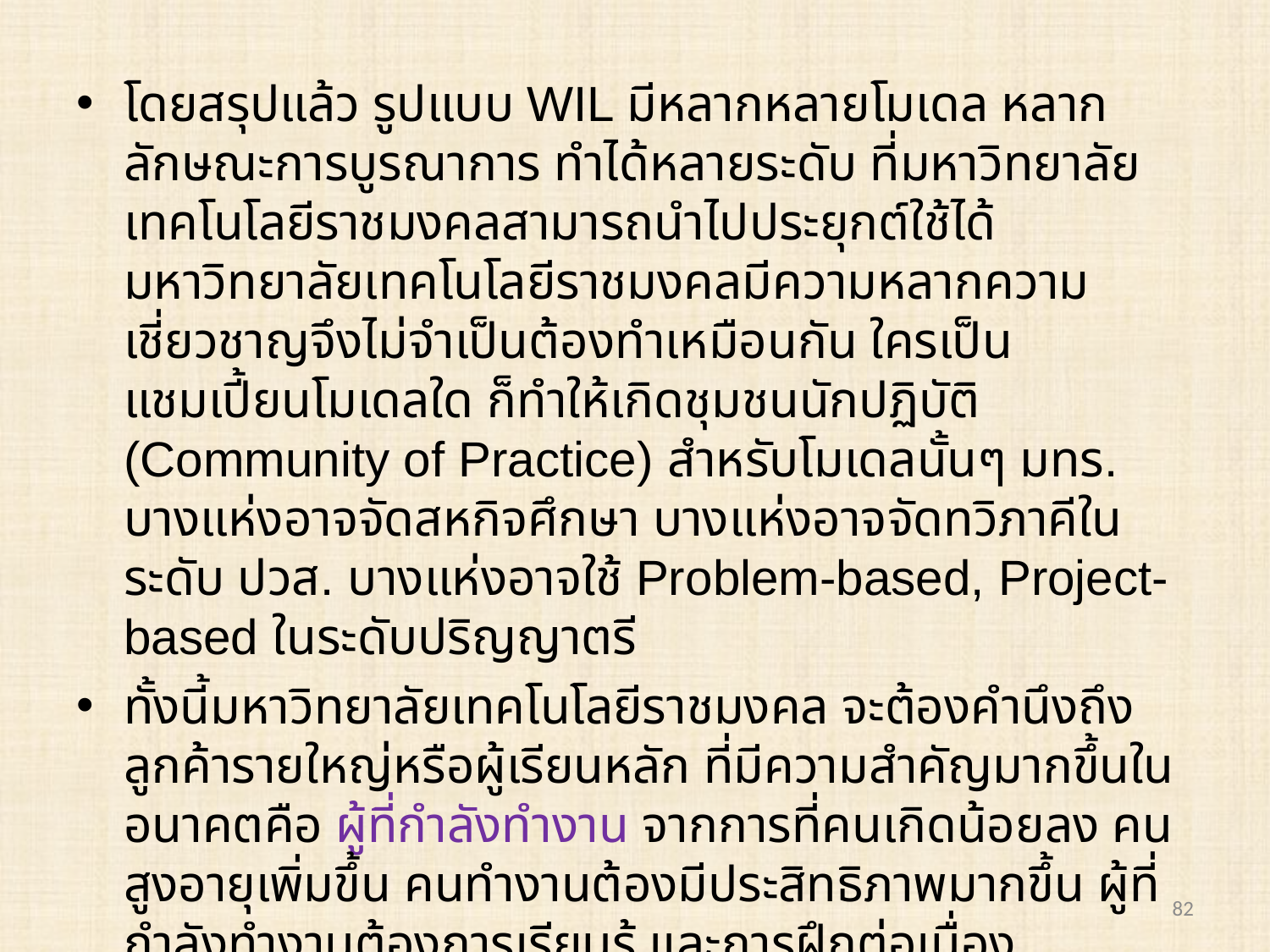

โดยสรุปแล้ว รูปแบบ WIL มีหลากหลายโมเดล หลากลักษณะการบูรณาการ ทำได้หลายระดับ ที่มหาวิทยาลัยเทคโนโลยีราชมงคลสามารถนำไปประยุกต์ใช้ได้ มหาวิทยาลัยเทคโนโลยีราชมงคลมีความหลากความเชี่ยวชาญจึงไม่จำเป็นต้องทำเหมือนกัน ใครเป็นแชมเปี้ยนโมเดลใด ก็ทำให้เกิดชุมชนนักปฏิบัติ (Community of Practice) สำหรับโมเดลนั้นๆ มทร. บางแห่งอาจจัดสหกิจศึกษา บางแห่งอาจจัดทวิภาคีในระดับ ปวส. บางแห่งอาจใช้ Problem-based, Project-based ในระดับปริญญาตรี
ทั้งนี้มหาวิทยาลัยเทคโนโลยีราชมงคล จะต้องคำนึงถึงลูกค้ารายใหญ่หรือผู้เรียนหลัก ที่มีความสำคัญมากขึ้นในอนาคตคือ ผู้ที่กำลังทำงาน จากการที่คนเกิดน้อยลง คนสูงอายุเพิ่มขึ้น คนทำงานต้องมีประสิทธิภาพมากขึ้น ผู้ที่กำลังทำงานต้องการเรียนรู้ และการฝึกต่อเนื่อง (Retool, Retrain) การพัฒนาบุคคลที่กำลังทำงานควรใช้รูปแบบ WIL มากกว่ารูปแบบเน้นความรู้วิชาการที่ใช้กันอยู่ในอุดมศึกษา รูปแบบ WIL จะช่วยรักษาคนไว้ในงานในระหว่างการพัฒนา รักษาคนให้อยู่ในสายงานนั้นๆ ต่อไป
82